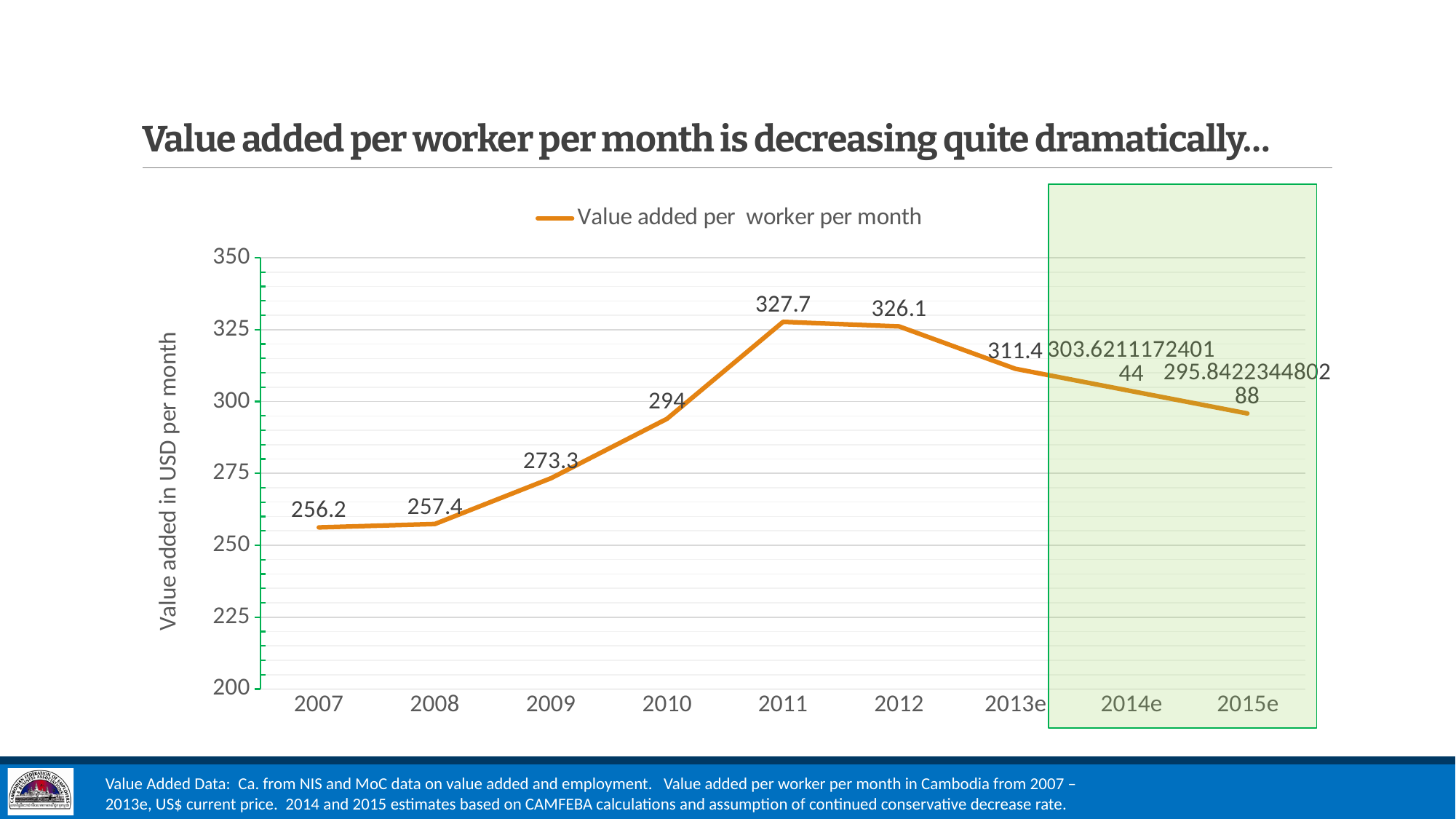

# Value added per worker per month is decreasing quite dramatically…

### Chart

| Category | Value added per  worker per month |
|---|---|
| 2007 | 256.2 |
| 2008 | 257.4 |
| 2009 | 273.3 |
| 2010 | 294.0 |
| 2011 | 327.7 |
| 2012 | 326.1 |
| 2013e | 311.4 |
| 2014e | 303.62111724014403 |
| 2015e | 295.84223448028814 |
Value Added Data:  Ca. from NIS and MoC data on value added and employment.   Value added per worker per month in Cambodia from 2007 – 2013e, US$ current price.  2014 and 2015 estimates based on CAMFEBA calculations and assumption of continued conservative decrease rate.